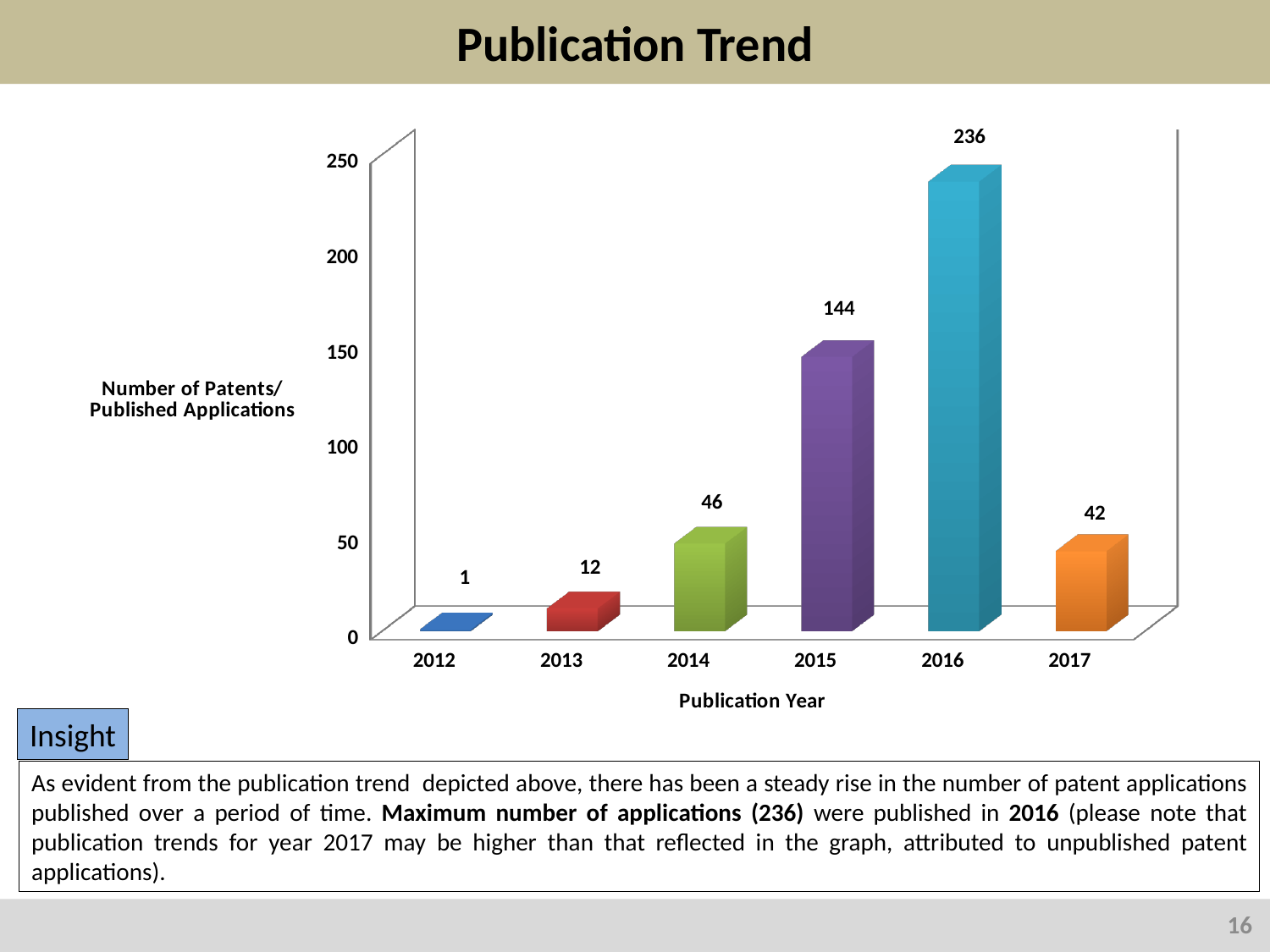

# Publication Trend

[unsupported chart]

Insight
As evident from the publication trend  depicted above, there has been a steady rise in the number of patent applications published over a period of time. Maximum number of applications (236) were published in 2016 (please note that publication trends for year 2017 may be higher than that reflected in the graph, attributed to unpublished patent applications).
16